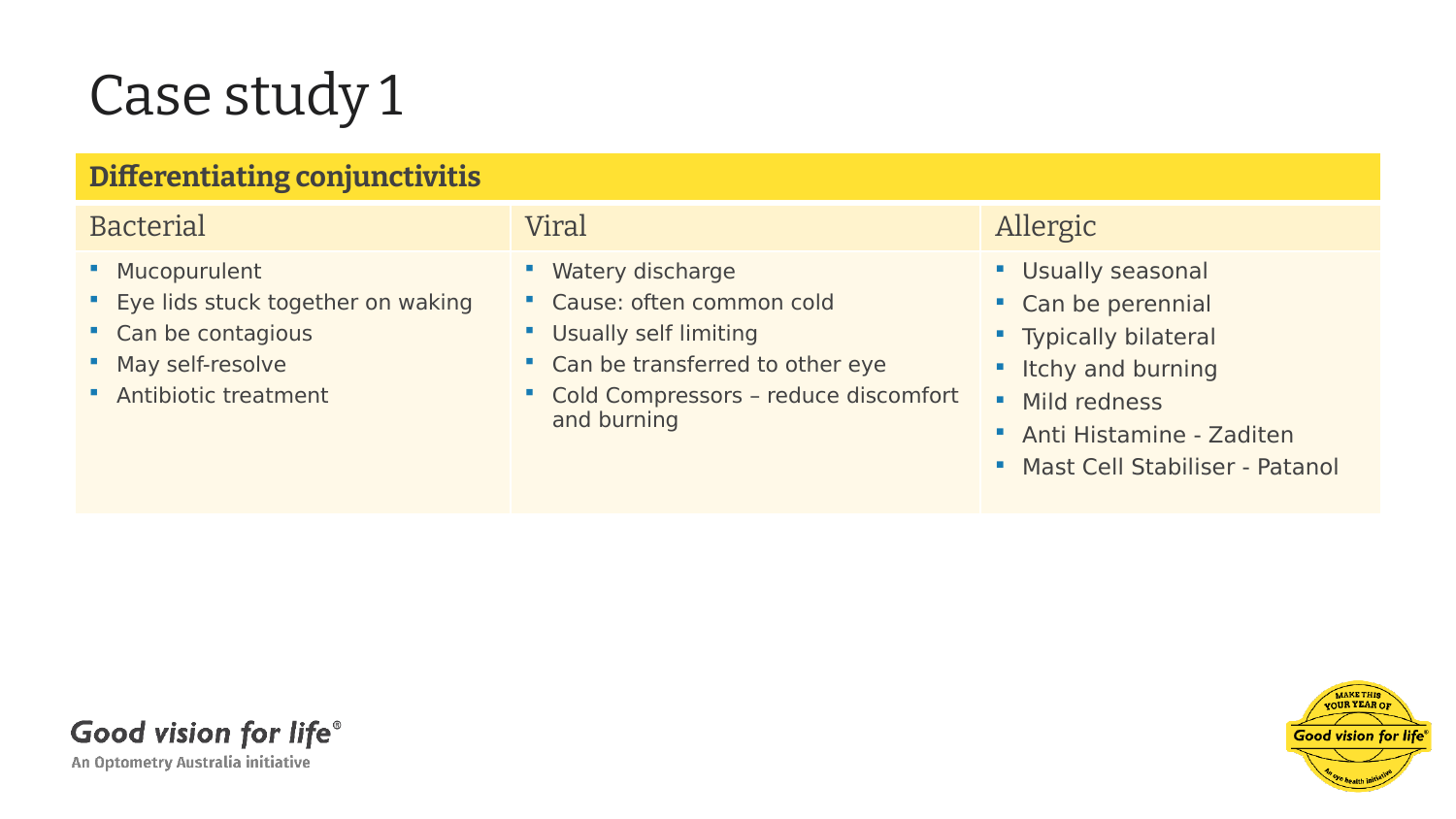

# Case study 1
| Differentiating conjunctivitis |  |  |
| --- | --- | --- |
| Bacterial | Viral | Allergic |
| Mucopurulent Eye lids stuck together on waking Can be contagious May self-resolve Antibiotic treatment | Watery discharge Cause: often common cold Usually self limiting Can be transferred to other eye Cold Compressors – reduce discomfort and burning | Usually seasonal Can be perennial Typically bilateral Itchy and burning Mild redness Anti Histamine - Zaditen Mast Cell Stabiliser - Patanol |